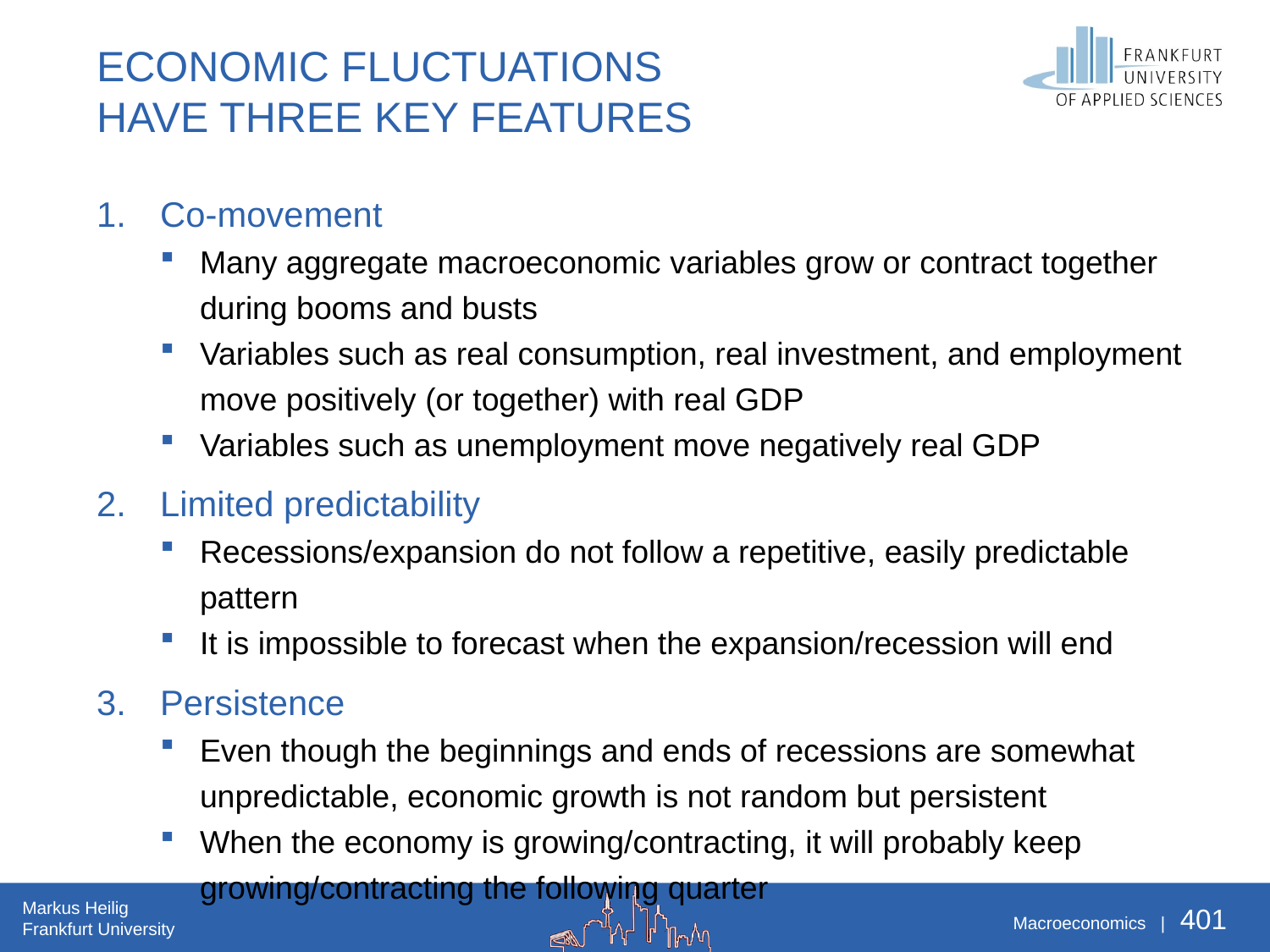

# Economic FLUCTUATIONS have three key features
Co-movement
Many aggregate macroeconomic variables grow or contract together during booms and busts
Variables such as real consumption, real investment, and employment move positively (or together) with real GDP
Variables such as unemployment move negatively real GDP
Limited predictability
Recessions/expansion do not follow a repetitive, easily predictable pattern
It is impossible to forecast when the expansion/recession will end
Persistence
Even though the beginnings and ends of recessions are somewhat unpredictable, economic growth is not random but persistent
When the economy is growing/contracting, it will probably keep growing/contracting the following quarter